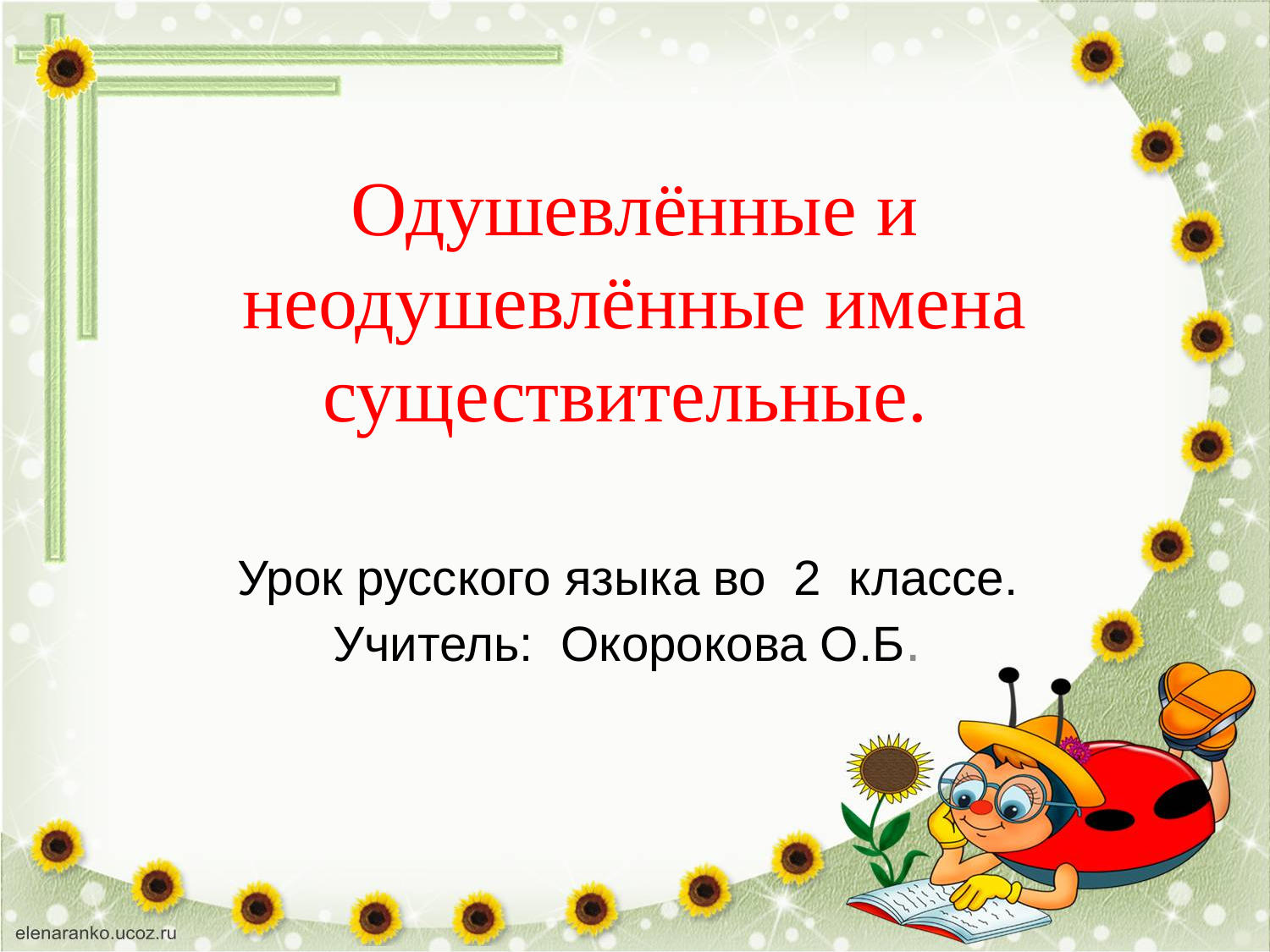

# Одушевлённые и неодушевлённые имена существительные.
Урок русского языка во  2  классе.
Учитель:  Окорокова О.Б.